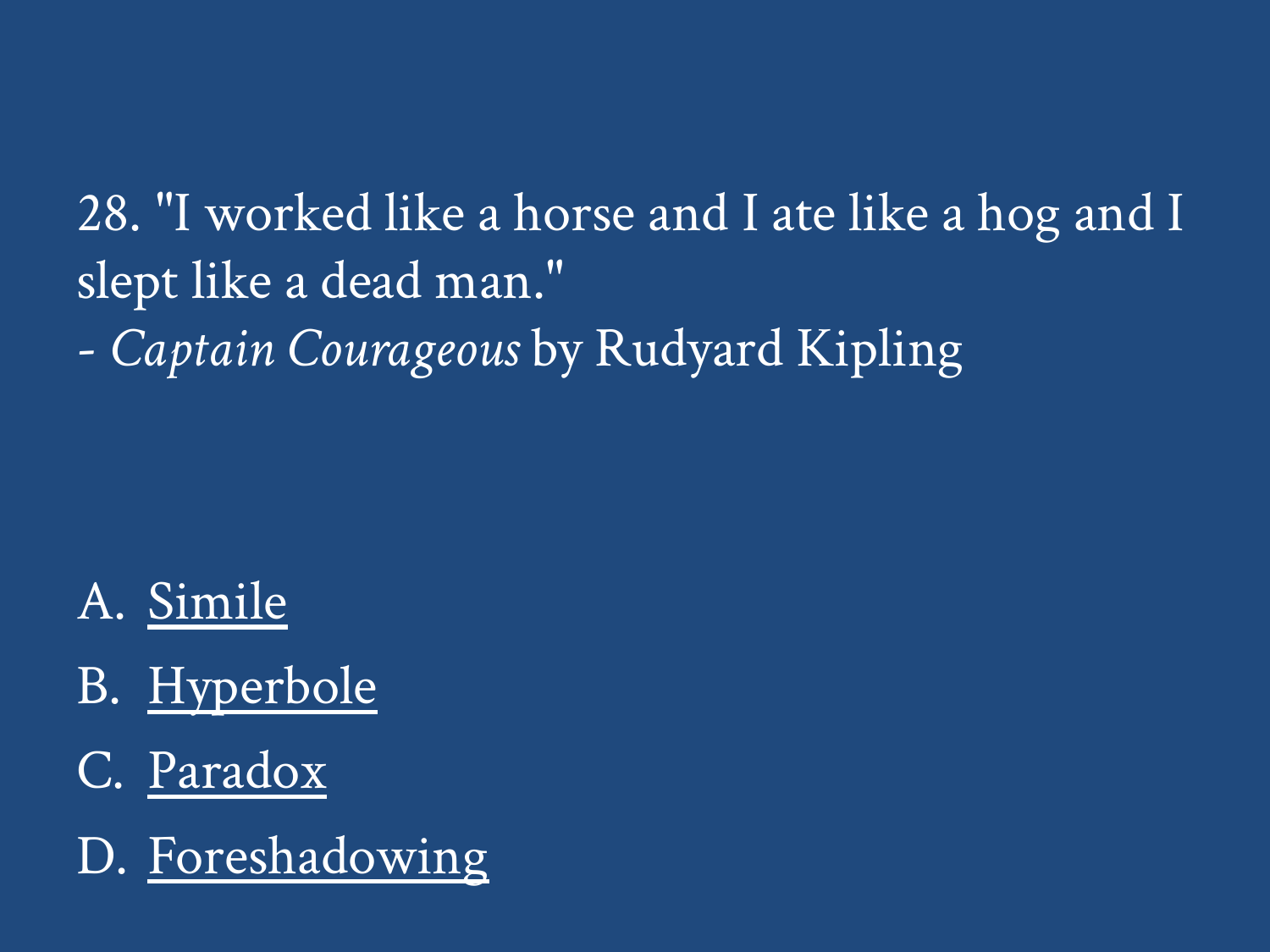

# 28. "I worked like a horse and I ate like a hog and I slept like a dead man." - Captain Courageous by Rudyard Kipling
Simile
Hyperbole
Paradox
Foreshadowing